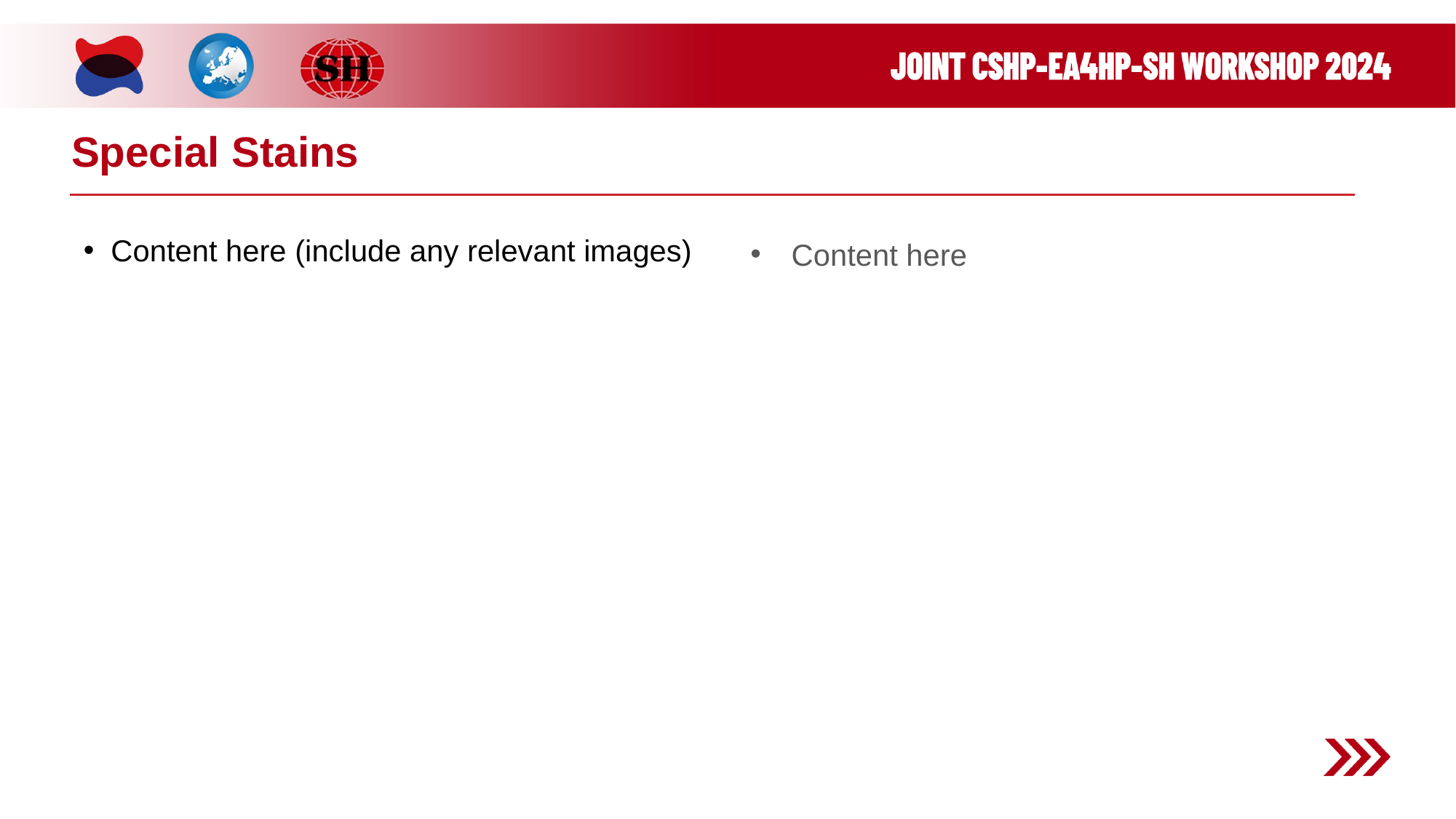

# Special Stains
Content here (include any relevant images)
Content here